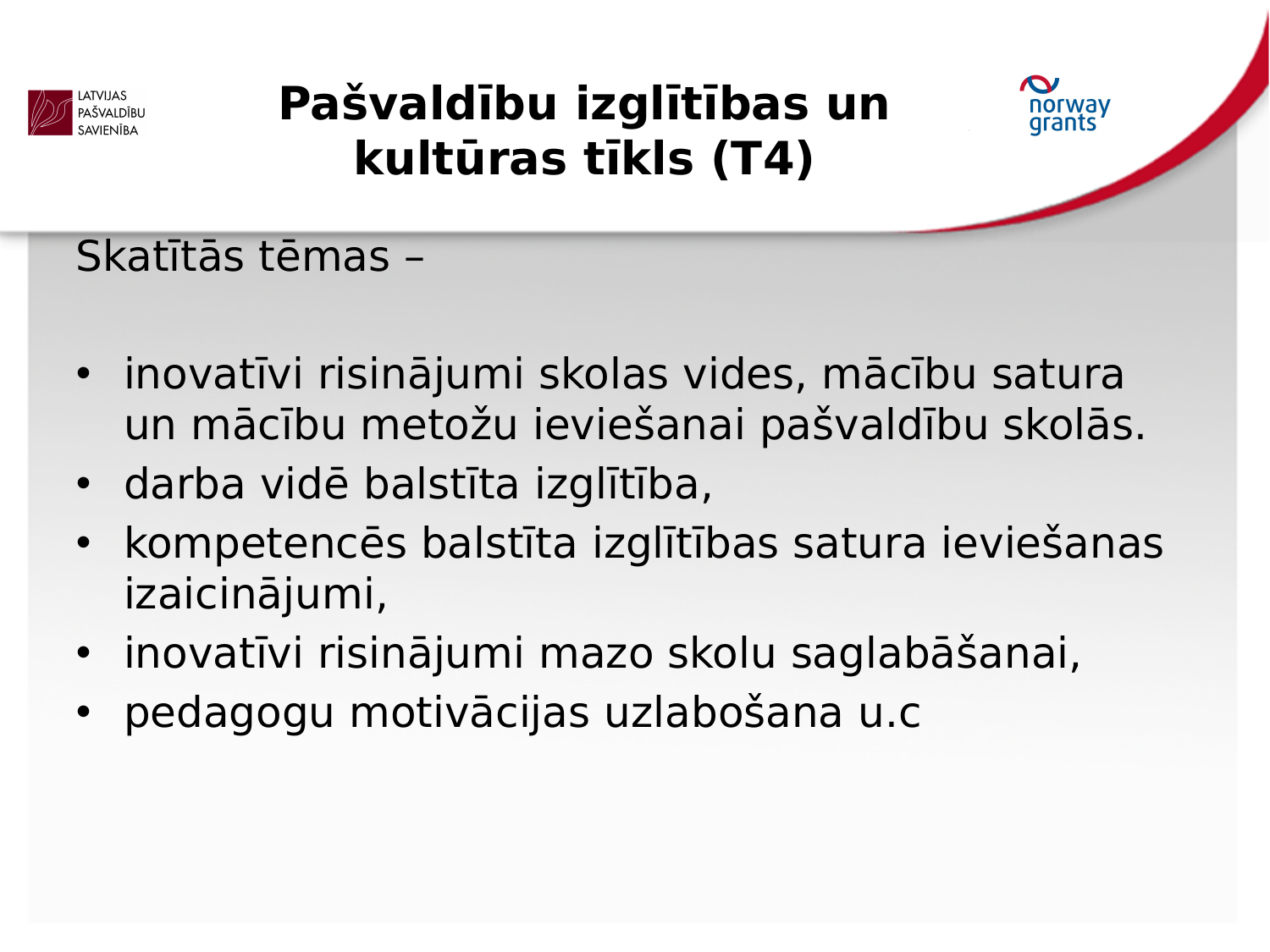

# Pašvaldību izglītības un kultūras tīkls (T4)
Skatītās tēmas –

inovatīvi risinājumi skolas vides, mācību satura un mācību metožu ieviešanai pašvaldību skolās.
darba vidē balstīta izglītība,
kompetencēs balstīta izglītības satura ieviešanas izaicinājumi,
inovatīvi risinājumi mazo skolu saglabāšanai,
pedagogu motivācijas uzlabošana u.c